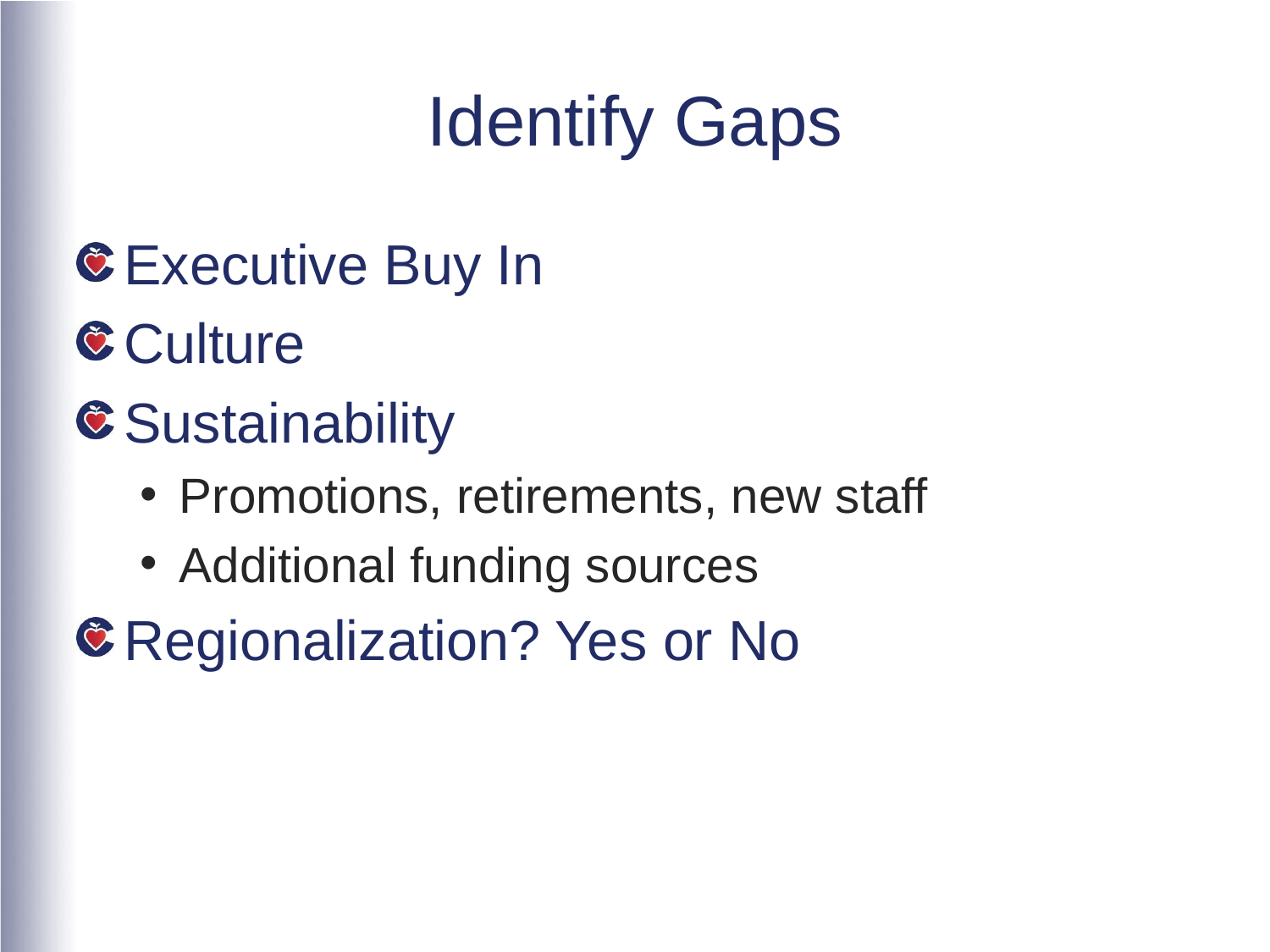

# Identify Gaps
Executive Buy In
Culture
Sustainability
Promotions, retirements, new staff
Additional funding sources
Regionalization? Yes or No